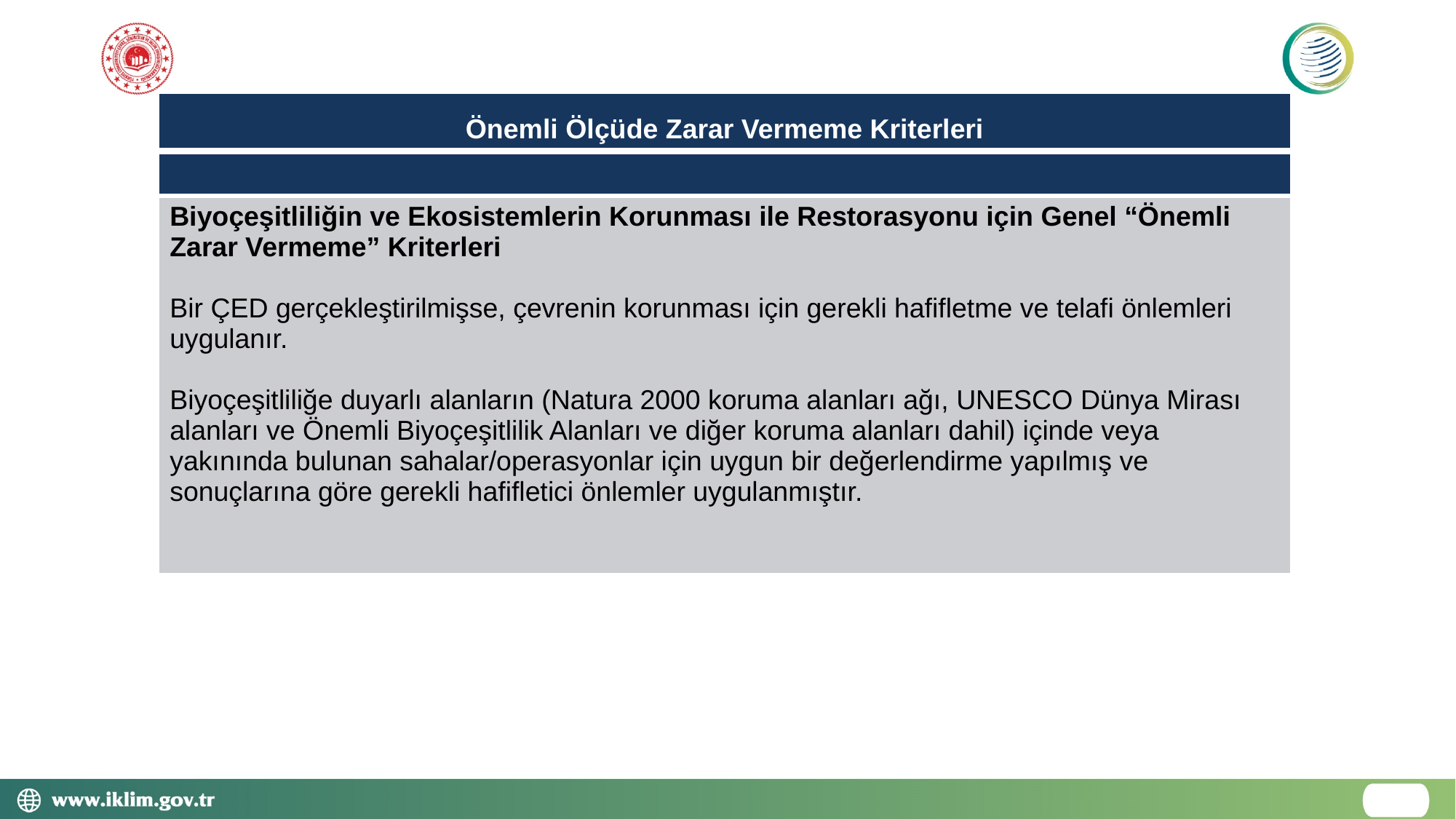

| Önemli Ölçüde Zarar Vermeme Kriterleri |
| --- |
|  |

|  |
| --- |
| Biyoçeşitliliğin ve Ekosistemlerin Korunması ile Restorasyonu için Genel “Önemli Zarar Vermeme” Kriterleri Bir ÇED gerçekleştirilmişse, çevrenin korunması için gerekli hafifletme ve telafi önlemleri uygulanır. Biyoçeşitliliğe duyarlı alanların (Natura 2000 koruma alanları ağı, UNESCO Dünya Mirası alanları ve Önemli Biyoçeşitlilik Alanları ve diğer koruma alanları dahil) içinde veya yakınında bulunan sahalar/operasyonlar için uygun bir değerlendirme yapılmış ve sonuçlarına göre gerekli hafifletici önlemler uygulanmıştır. |